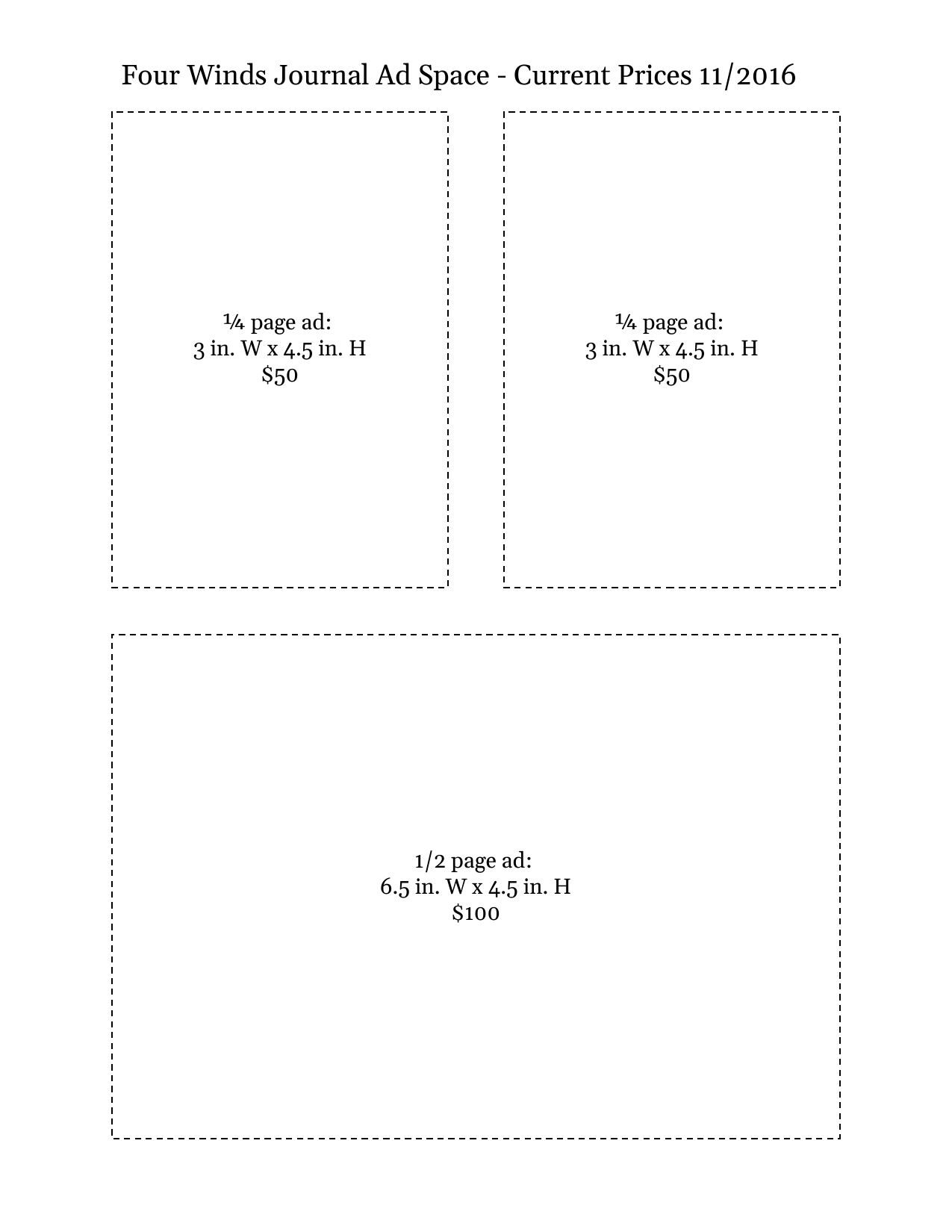

Four Winds Journal Ad Space - Current Prices 11/2016

¼ page ad:
3 in. W x 4.5 in. H
$50
¼ page ad:
3 in. W x 4.5 in. H
$50

1/2 page ad:
6.5 in. W x 4.5 in. H $100